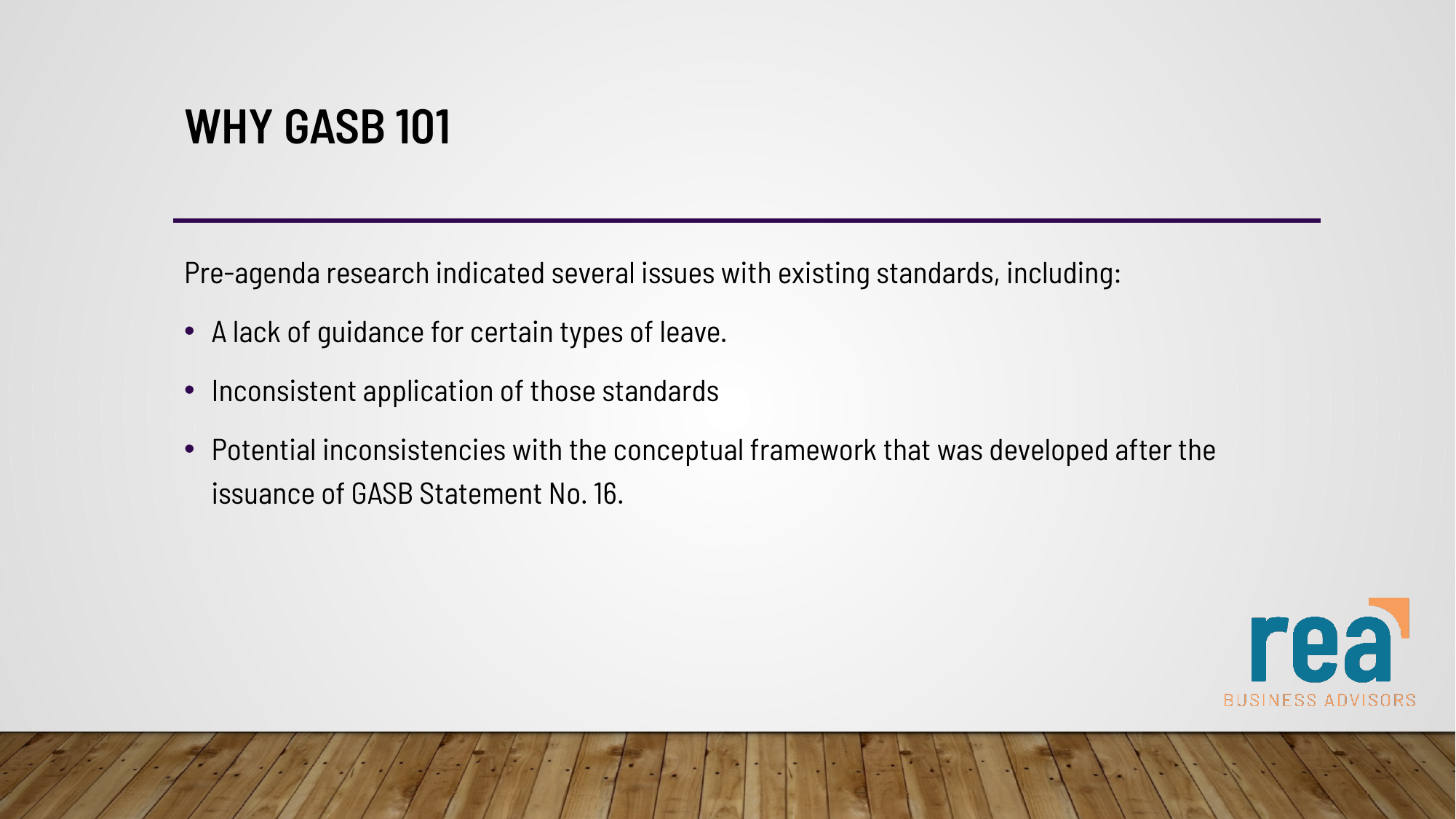

# Why gasb 101
Pre-agenda research indicated several issues with existing standards, including:
A lack of guidance for certain types of leave.
Inconsistent application of those standards
Potential inconsistencies with the conceptual framework that was developed after the issuance of GASB Statement No. 16.